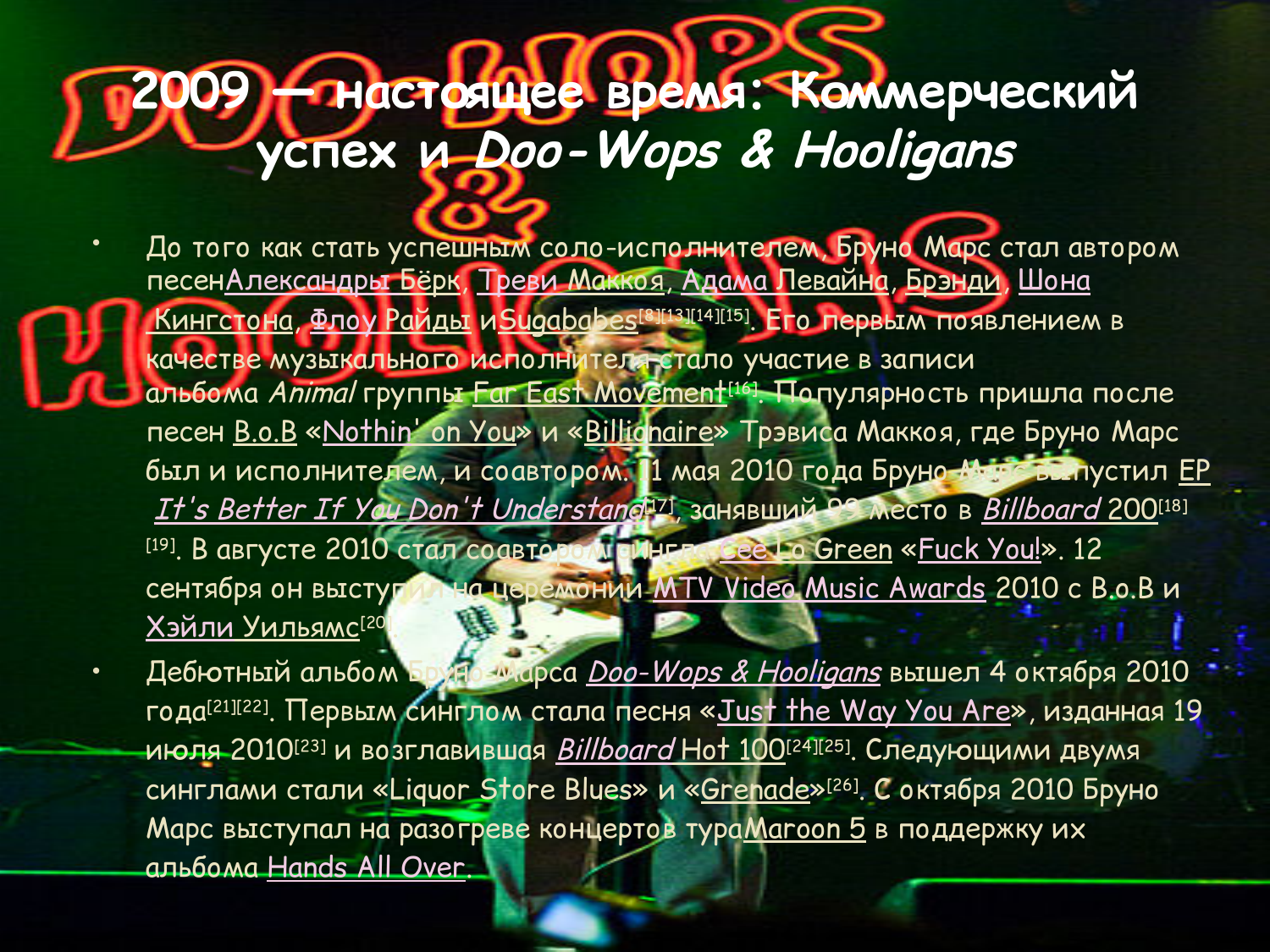

# 2009 — настоящее время: Коммерческий успех и Doo-Wops & Hooligans
До того как стать успешным соло-исполнителем, Бруно Марс стал автором песенАлександры Бёрк, Треви Маккоя, Адама Левайна, Брэнди, Шона Кингстона, Флоу Райды иSugababes[8][13][14][15]. Его первым появлением в качестве музыкального исполнителя стало участие в записи альбома Animal группы Far East Movement[16]. Популярность пришла после песен B.o.B «Nothin' on You» и «Billionaire» Трэвиса Маккоя, где Бруно Марс был и исполнителем, и соавтором. 11 мая 2010 года Бруно Марс выпустил EP It's Better If You Don't Understand[17], занявший 99 место в Billboard 200[18][19]. В августе 2010 стал соавтором сингла Cee Lo Green «Fuck You!». 12 сентября он выступил на церемонии MTV Video Music Awards 2010 с B.o.B и Хэйли Уильямс[20].
Дебютный альбом Бруно Марса Doo-Wops & Hooligans вышел 4 октября 2010 года[21][22]. Первым синглом стала песня «Just the Way You Are», изданная 19 июля 2010[23] и возглавившая Billboard Hot 100[24][25]. Следующими двумя синглами стали «Liquor Store Blues» и «Grenade»[26]. С октября 2010 Бруно Марс выступал на разогреве концертов тураMaroon 5 в поддержку их альбома Hands All Over.